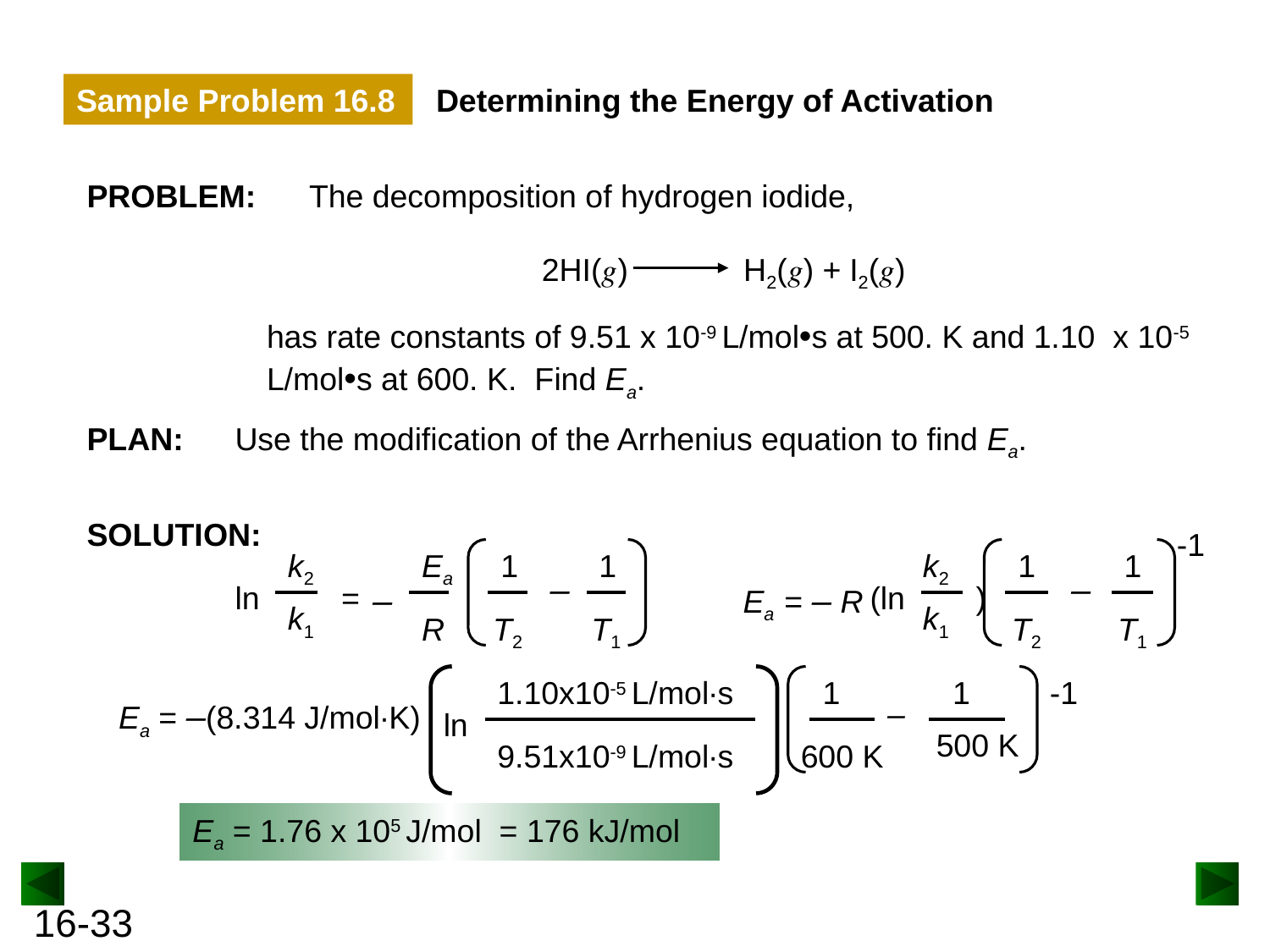

Sample Problem 16.8
Determining the Energy of Activation
PROBLEM:
The decomposition of hydrogen iodide,
2HI(g)             H2(g) + I2(g)
has rate constants of 9.51 x 10-9 L/mol•s at 500. K and 1.10  x 10-5 L/mol•s at 600. K.  Find Ea.
PLAN:
Use the modification of the Arrhenius equation to find Ea.
SOLUTION:
-1
k2

1
1
–
T2
T1
Ea  = – R
(ln        )
k1
k2
ln
=
k1
Ea
–
R

1
1
–
T2
T1

Ea = –(8.314 J/mol∙K)
1.10x10-5 L/mol∙s
ln
9.51x10-9 L/mol∙s
1
1
–
500 K
600 K
-1
Ea = 1.76 x 105 J/mol  = 176 kJ/mol